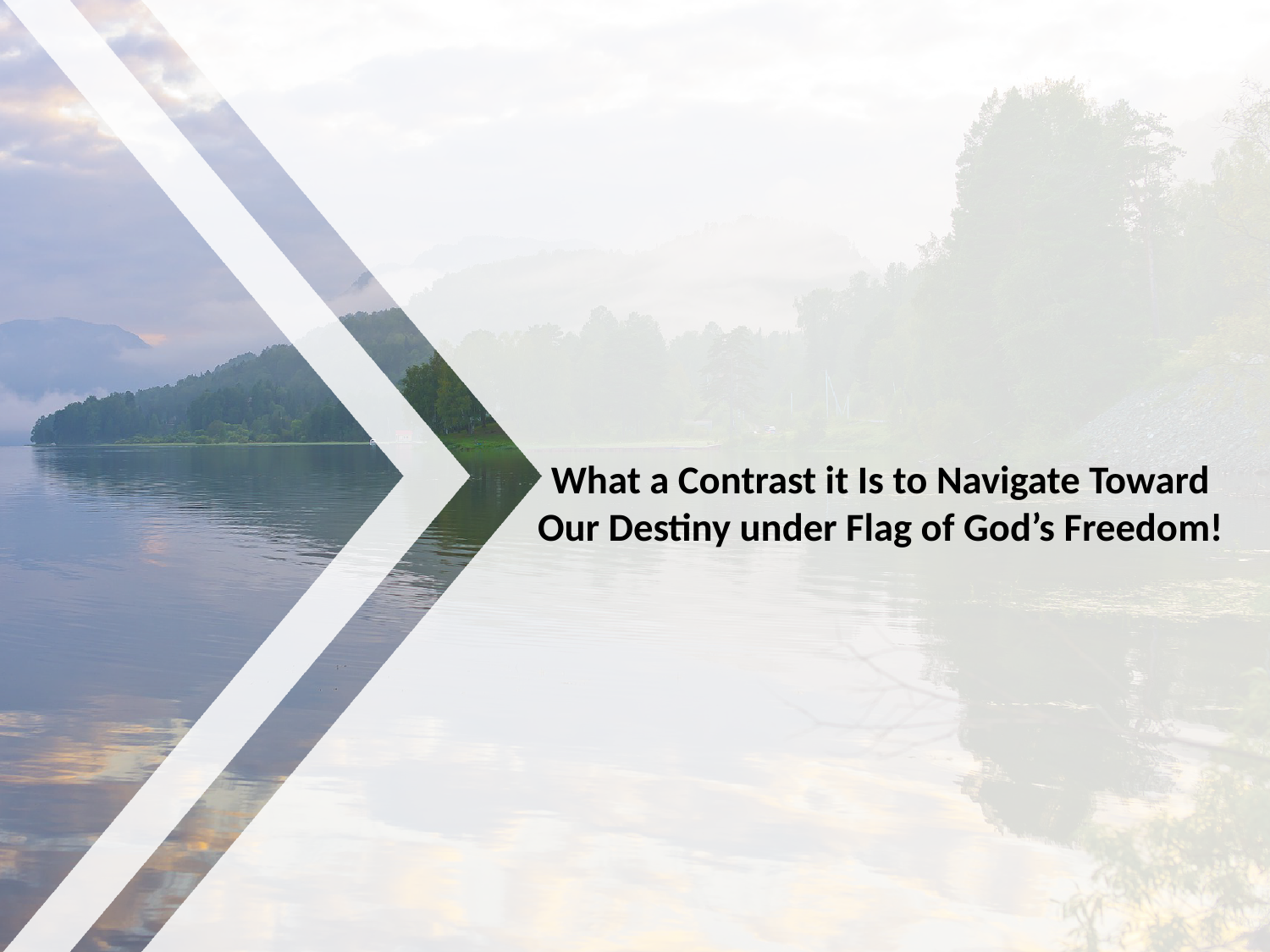

# What a Contrast it Is to Navigate Toward Our Destiny under Flag of God’s Freedom!